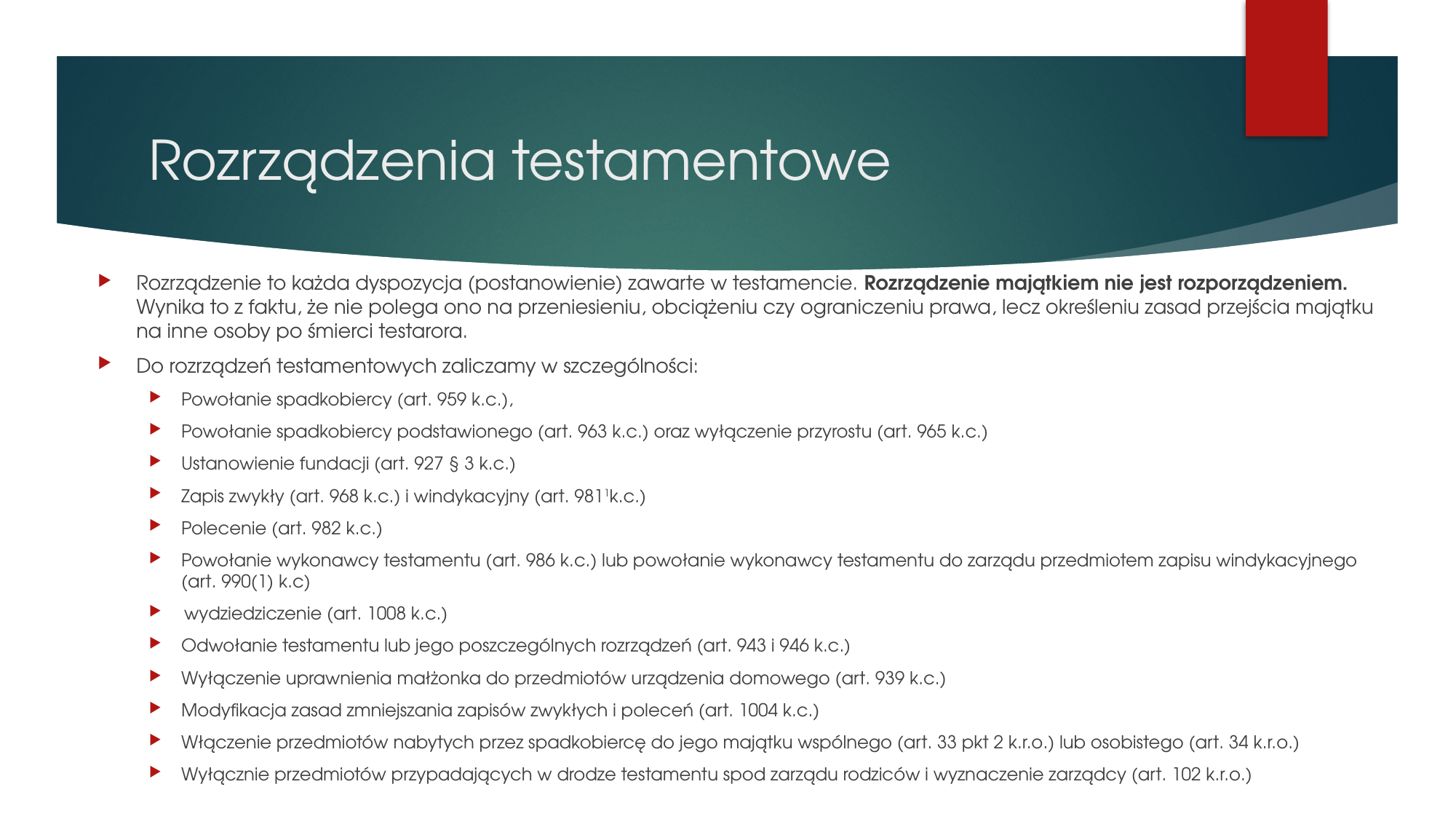

# Rozrządzenia testamentowe
Rozrządzenie to każda dyspozycja (postanowienie) zawarte w testamencie. Rozrządzenie majątkiem nie jest rozporządzeniem. Wynika to z faktu, że nie polega ono na przeniesieniu, obciążeniu czy ograniczeniu prawa, lecz określeniu zasad przejścia majątku na inne osoby po śmierci testarora.
Do rozrządzeń testamentowych zaliczamy w szczególności:
Powołanie spadkobiercy (art. 959 k.c.),
Powołanie spadkobiercy podstawionego (art. 963 k.c.) oraz wyłączenie przyrostu (art. 965 k.c.)
Ustanowienie fundacji (art. 927 § 3 k.c.)
Zapis zwykły (art. 968 k.c.) i windykacyjny (art. 9811k.c.)
Polecenie (art. 982 k.c.)
Powołanie wykonawcy testamentu (art. 986 k.c.) lub powołanie wykonawcy testamentu do zarządu przedmiotem zapisu windykacyjnego (art. 990(1) k.c)
 wydziedziczenie (art. 1008 k.c.)
Odwołanie testamentu lub jego poszczególnych rozrządzeń (art. 943 i 946 k.c.)
Wyłączenie uprawnienia małżonka do przedmiotów urządzenia domowego (art. 939 k.c.)
Modyfikacja zasad zmniejszania zapisów zwykłych i poleceń (art. 1004 k.c.)
Włączenie przedmiotów nabytych przez spadkobiercę do jego majątku wspólnego (art. 33 pkt 2 k.r.o.) lub osobistego (art. 34 k.r.o.)
Wyłącznie przedmiotów przypadających w drodze testamentu spod zarządu rodziców i wyznaczenie zarządcy (art. 102 k.r.o.)